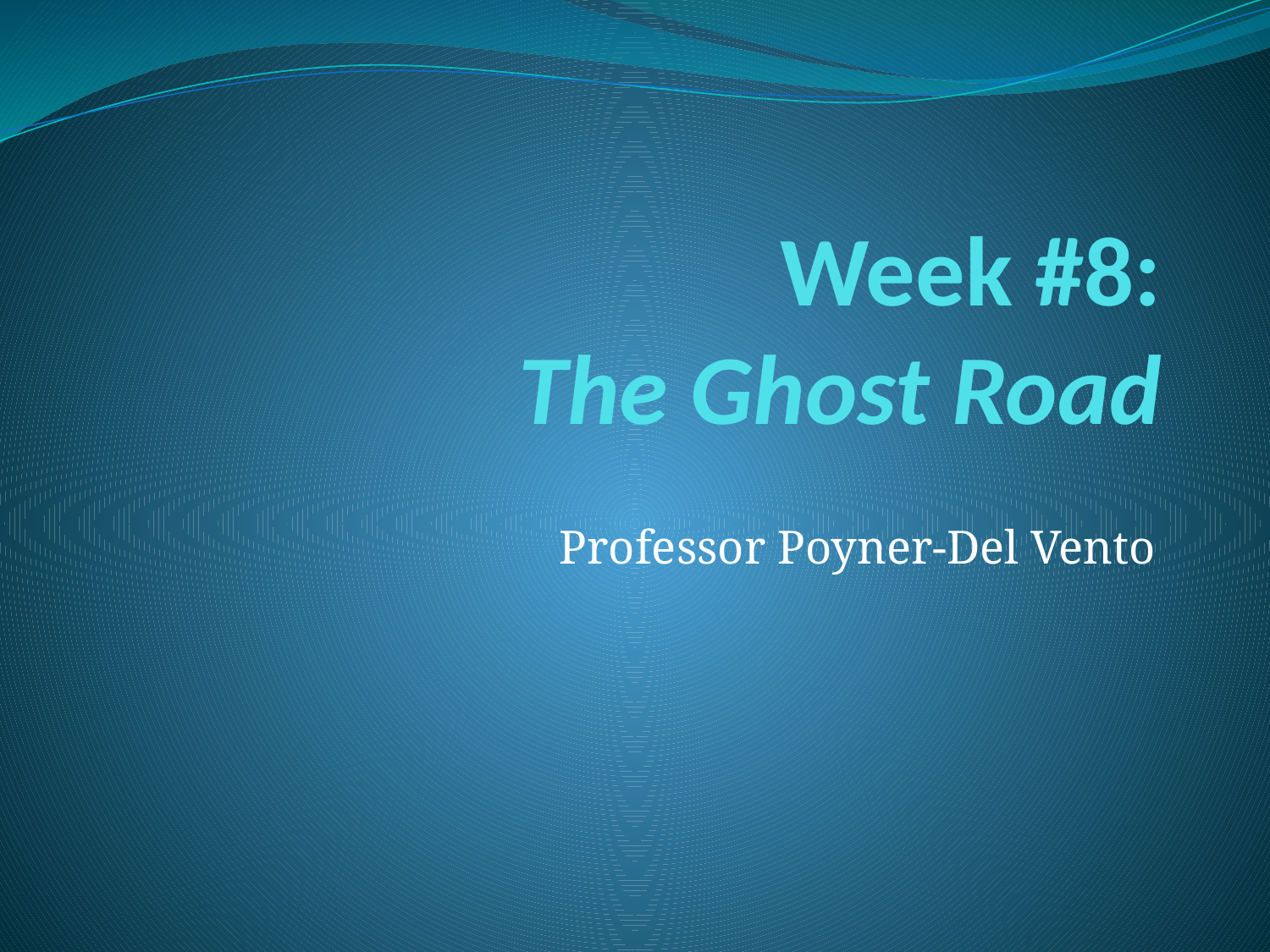

# Week #8: The Ghost Road

Professor Poyner-Del Vento